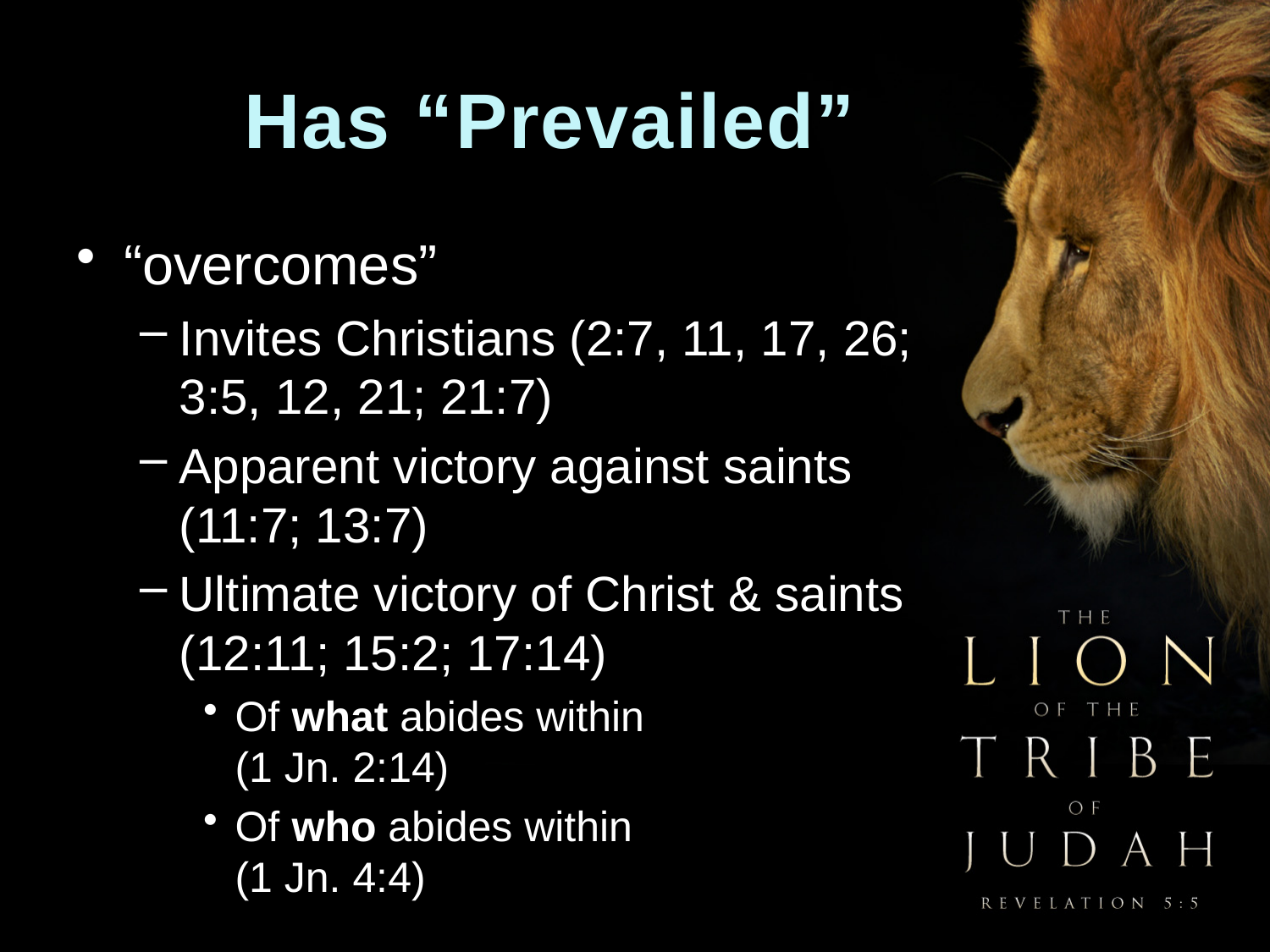

# Has “Prevailed”
“overcomes”
Invites Christians (2:7, 11, 17, 26; 3:5, 12, 21; 21:7)
Apparent victory against saints (11:7; 13:7)
Ultimate victory of Christ & saints (12:11; 15:2; 17:14)
Of what abides within
(1 Jn. 2:14)
Of who abides within
(1 Jn. 4:4)